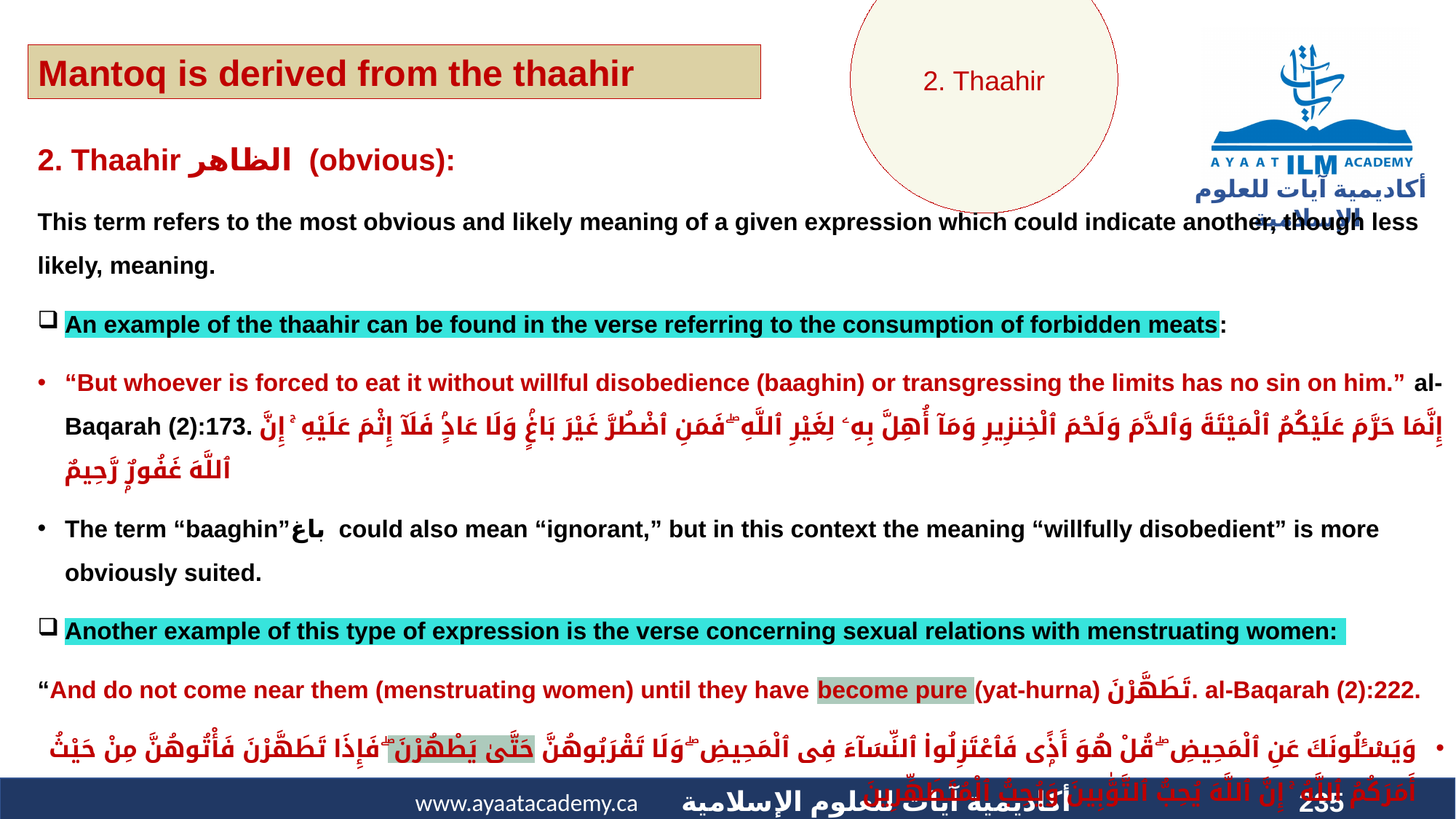

2. Thaahir
Mantoq is derived from the thaahir
2. Thaahir الظاهر  (obvious):
This term refers to the most obvious and likely meaning of a given expression which could indicate another, though less likely, meaning.
An example of the thaahir can be found in the verse referring to the consumption of forbidden meats:
“But whoever is forced to eat it without willful disobedience (baaghin) or transgressing the limits has no sin on him.” al-Baqarah (2):173. إِنَّمَا حَرَّمَ عَلَيْكُمُ ٱلْمَيْتَةَ وَٱلدَّمَ وَلَحْمَ ٱلْخِنزِيرِ وَمَآ أُهِلَّ بِهِۦ لِغَيْرِ ٱللَّهِ ۖ فَمَنِ ٱضْطُرَّ غَيْرَ بَاغٍۢ وَلَا عَادٍۢ فَلَآ إِثْمَ عَلَيْهِ ۚ إِنَّ ٱللَّهَ غَفُورٌۭ رَّحِيمٌ
The term “baaghin”باغ  could also mean “ignorant,” but in this context the meaning “willfully disobedient” is more obviously suited.
Another example of this type of expression is the verse concerning sexual relations with menstruating women:
“And do not come near them (menstruating women) until they have become pure (yat-hurna) تَطَهَّرْنَ. al-Baqarah (2):222.
وَيَسْـَٔلُونَكَ عَنِ ٱلْمَحِيضِ ۖ قُلْ هُوَ أَذًۭى فَٱعْتَزِلُوا۟ ٱلنِّسَآءَ فِى ٱلْمَحِيضِ ۖ وَلَا تَقْرَبُوهُنَّ حَتَّىٰ يَطْهُرْنَ ۖ فَإِذَا تَطَهَّرْنَ فَأْتُوهُنَّ مِنْ حَيْثُ أَمَرَكُمُ ٱللَّهُ ۚ إِنَّ ٱللَّهَ يُحِبُّ ٱلتَّوَّٰبِينَ وَيُحِبُّ ٱلْمُتَطَهِّرِينَ
“Yat-hurna”  يطهرن could mean either the end of the menstrual cycle, )making wudoo’ or taking a ghusl(

235